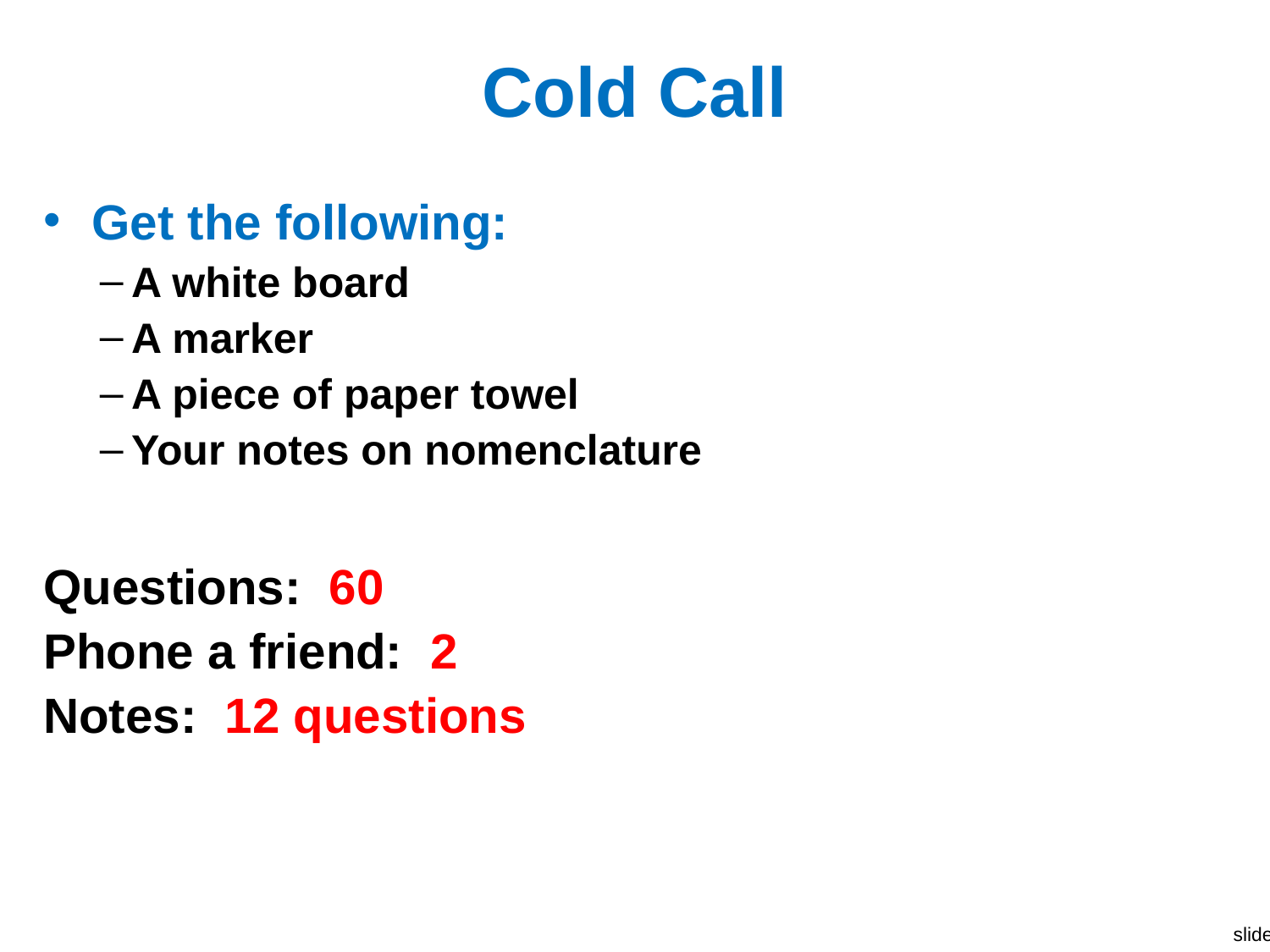

# Cold Call
Get the following:
A white board
A marker
A piece of paper towel
Your notes on nomenclature

Questions:  60
Phone a friend:  2
Notes:  12 questions